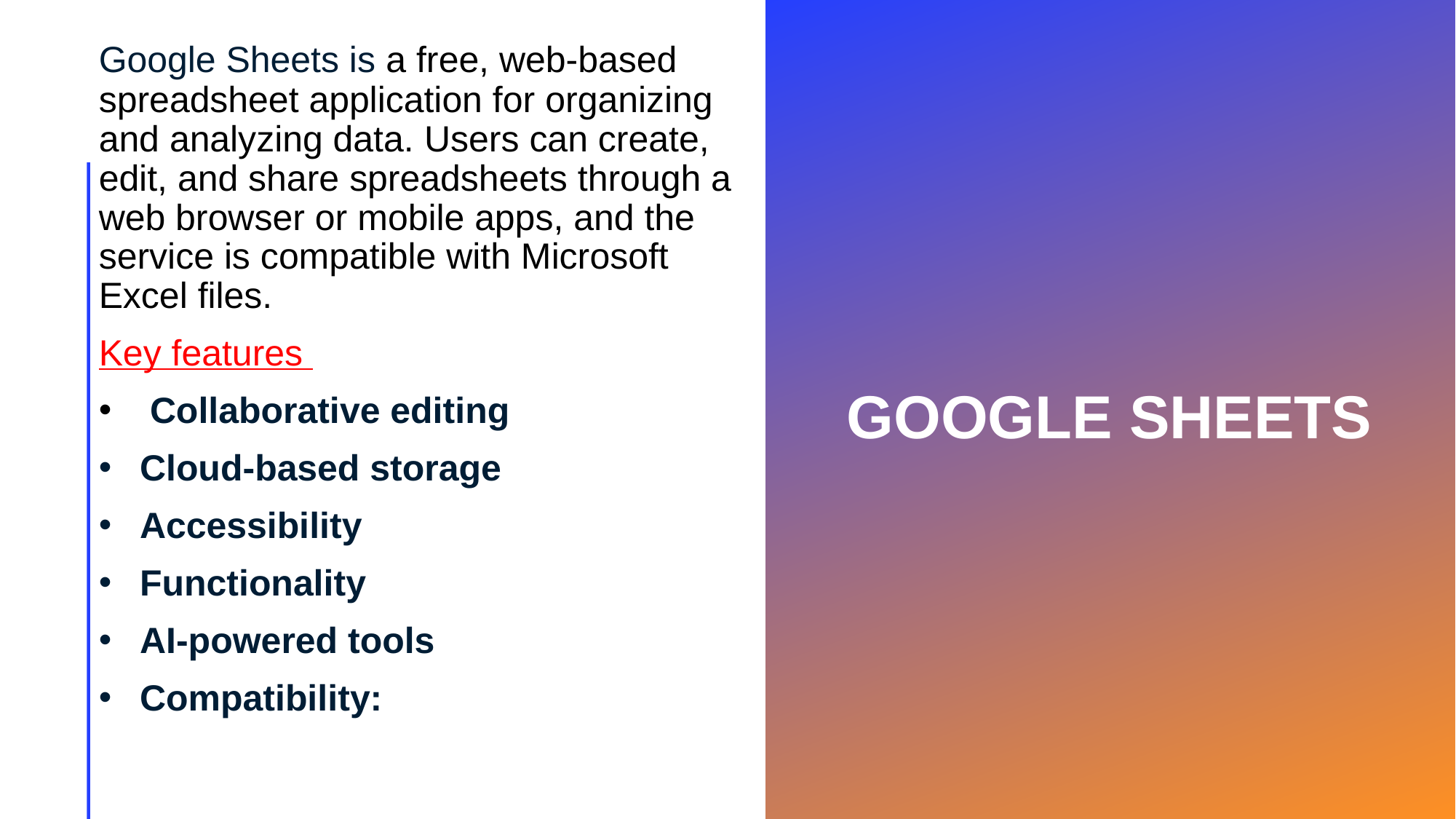

Google Sheets is a free, web-based spreadsheet application for organizing and analyzing data. Users can create, edit, and share spreadsheets through a web browser or mobile apps, and the service is compatible with Microsoft Excel files.
Key features
 Collaborative editing
Cloud-based storage
Accessibility
Functionality
AI-powered tools
Compatibility:

# Google sheets